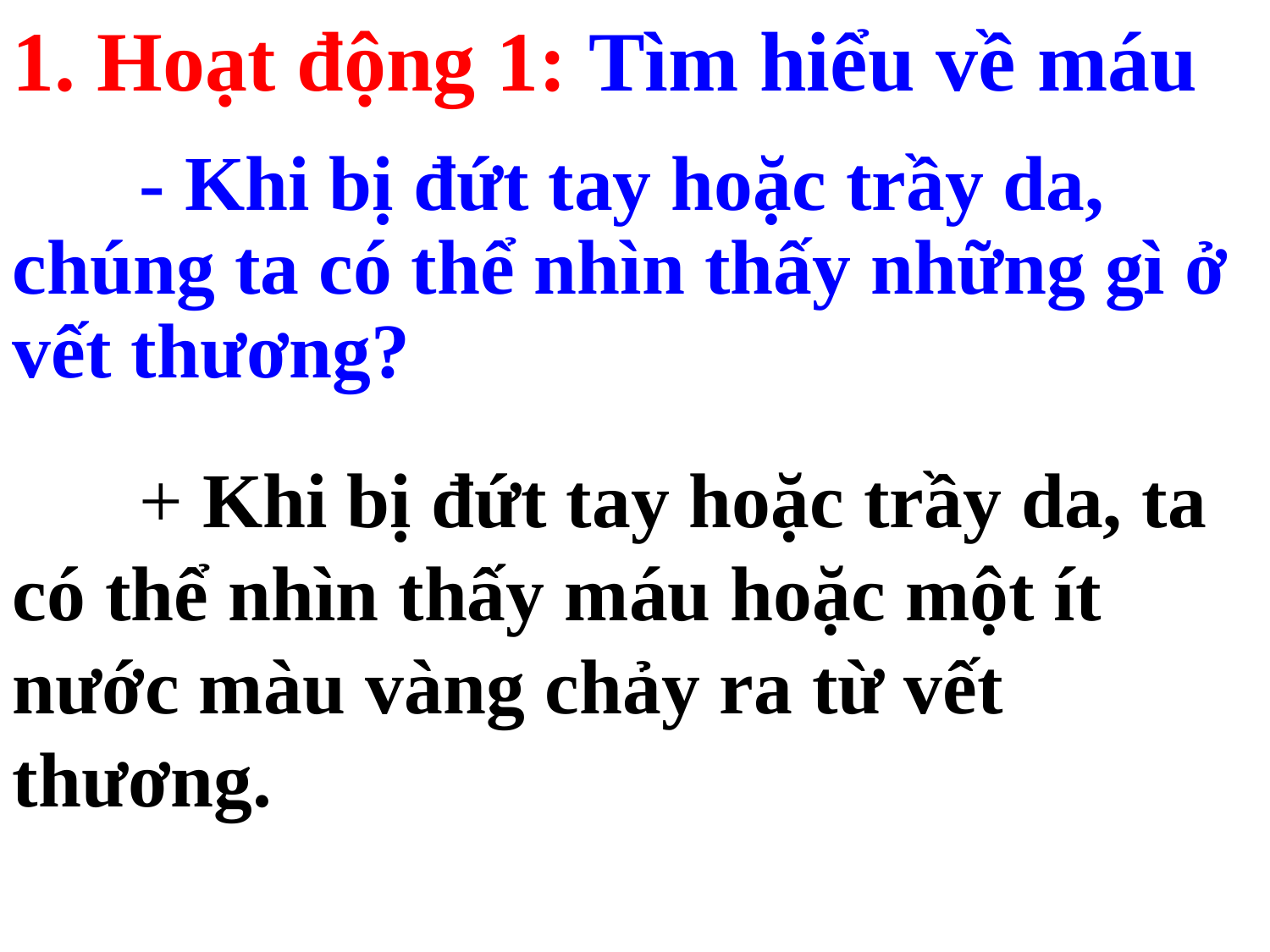

1. Hoạt động 1: Tìm hiểu về máu
	- Khi bị đứt tay hoặc trầy da, chúng ta có thể nhìn thấy những gì ở vết thương?
	+ Khi bị đứt tay hoặc trầy da, ta có thể nhìn thấy máu hoặc một ít nước màu vàng chảy ra từ vết thương.